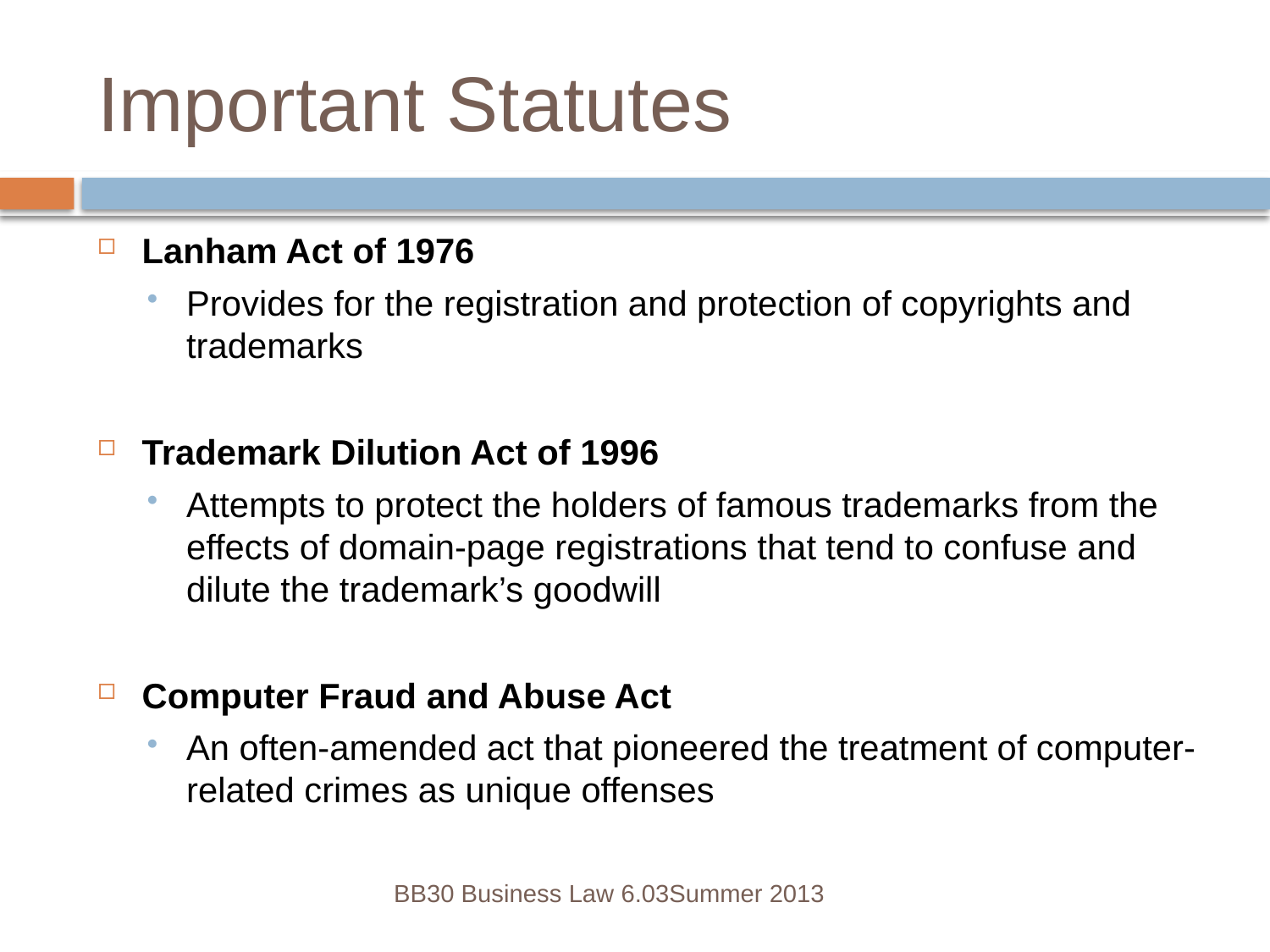

# Important Statutes
Lanham Act of 1976
Provides for the registration and protection of copyrights and trademarks

Trademark Dilution Act of 1996
Attempts to protect the holders of famous trademarks from the effects of domain-page registrations that tend to confuse and dilute the trademark’s goodwill

Computer Fraud and Abuse Act
An often-amended act that pioneered the treatment of computer-related crimes as unique offenses
BB30 Business Law 6.03	Summer 2013